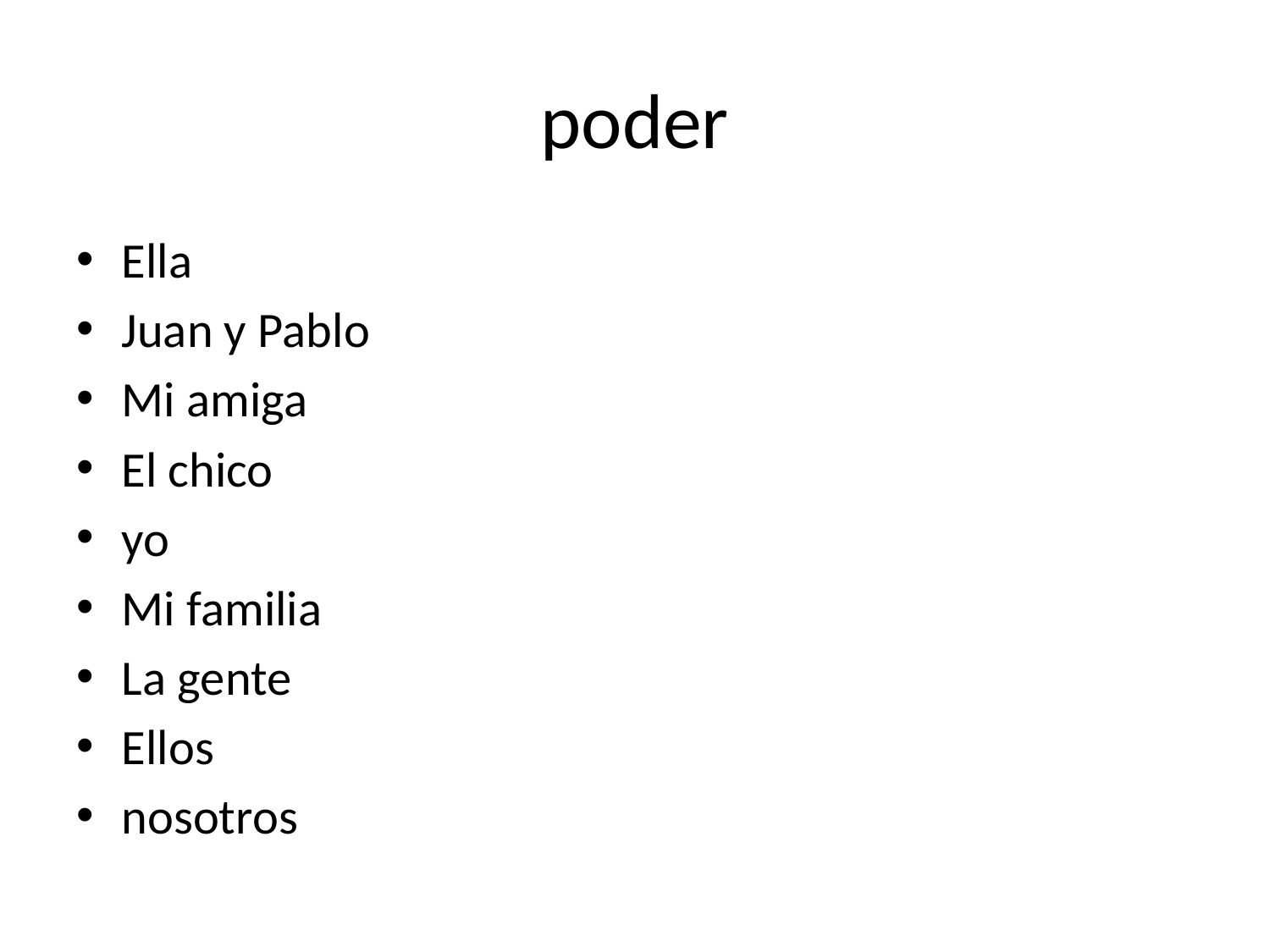

# poder
Ella
Juan y Pablo
Mi amiga
El chico
yo
Mi familia
La gente
Ellos
nosotros